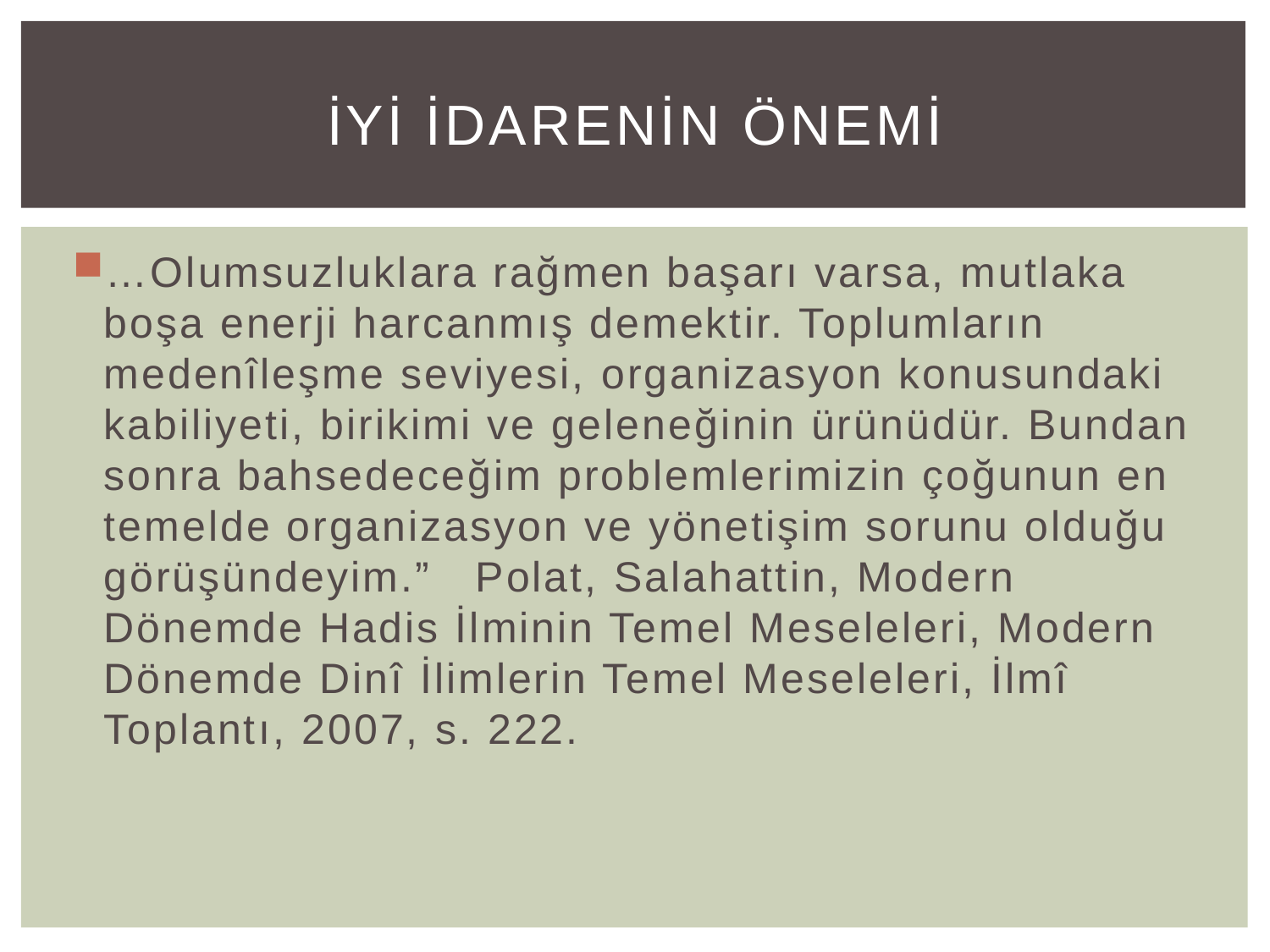

# İYİ İDARENİN ÖNEMİ
…Olumsuzluklara rağmen başarı varsa, mutlaka boşa enerji harcanmış demektir. Toplumların medenîleşme seviyesi, organizasyon konusundaki kabiliyeti, birikimi ve geleneğinin ürünüdür. Bundan sonra bahsedeceğim problemlerimizin çoğunun en temelde organizasyon ve yönetişim sorunu olduğu görüşündeyim.”   Polat, Salahattin, Modern Dönemde Hadis İlminin Temel Meseleleri, Modern Dönemde Dinî İlimlerin Temel Meseleleri, İlmî Toplantı, 2007, s. 222.